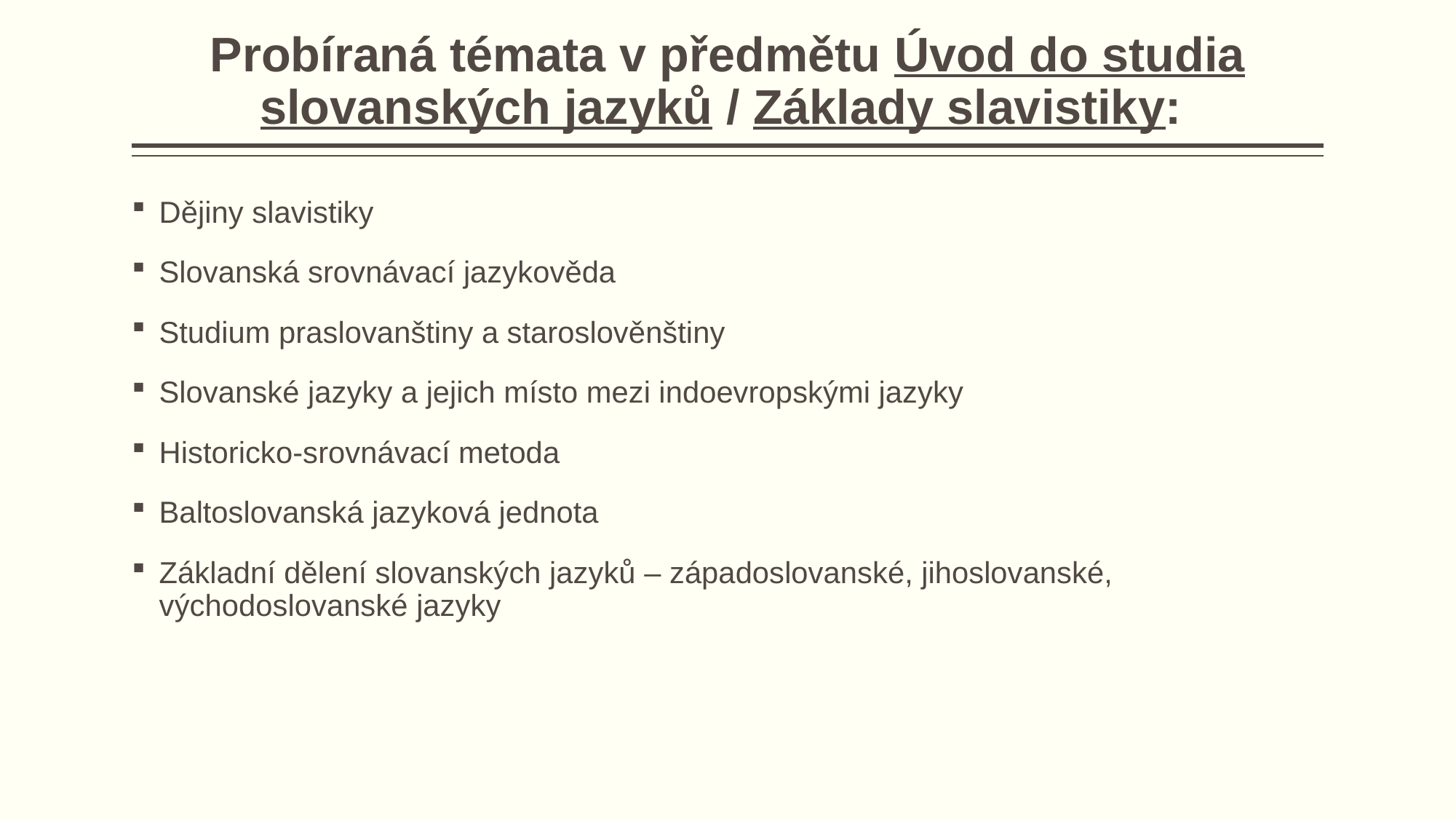

# Probíraná témata v předmětu Úvod do studia slovanských jazyků / Základy slavistiky:
Dějiny slavistiky
Slovanská srovnávací jazykověda
Studium praslovanštiny a staroslověnštiny
Slovanské jazyky a jejich místo mezi indoevropskými jazyky
Historicko-srovnávací metoda
Baltoslovanská jazyková jednota
Základní dělení slovanských jazyků – západoslovanské, jihoslovanské, východoslovanské jazyky